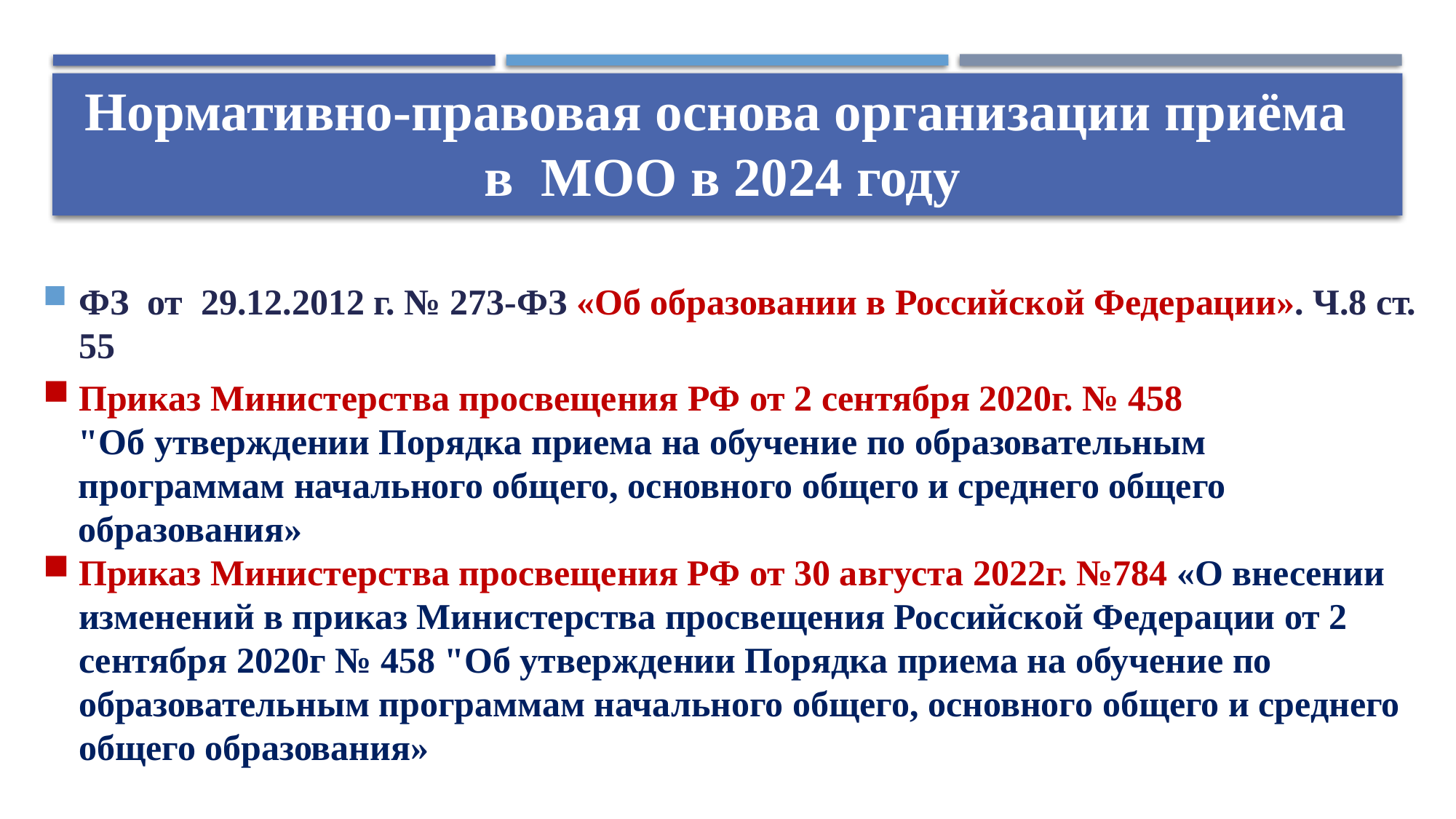

# Нормативно-правовая основа организации приёма в  МОО в 2024 году

ФЗ  от  29.12.2012 г. № 273-ФЗ «Об образовании в Российской Федерации». Ч.8 ст. 55
Приказ Министерства просвещения РФ от 2 сентября 2020г. № 458
    "Об утверждении Порядка приема на обучение по образовательным
    программам начального общего, основного общего и среднего общего
    образования»
Приказ Министерства просвещения РФ от 30 августа 2022г. №784 «О внесении изменений в приказ Министерства просвещения Российской Федерации от 2 сентября 2020г № 458 "Об утверждении Порядка приема на обучение по образовательным программам начального общего, основного общего и среднего общего образования»